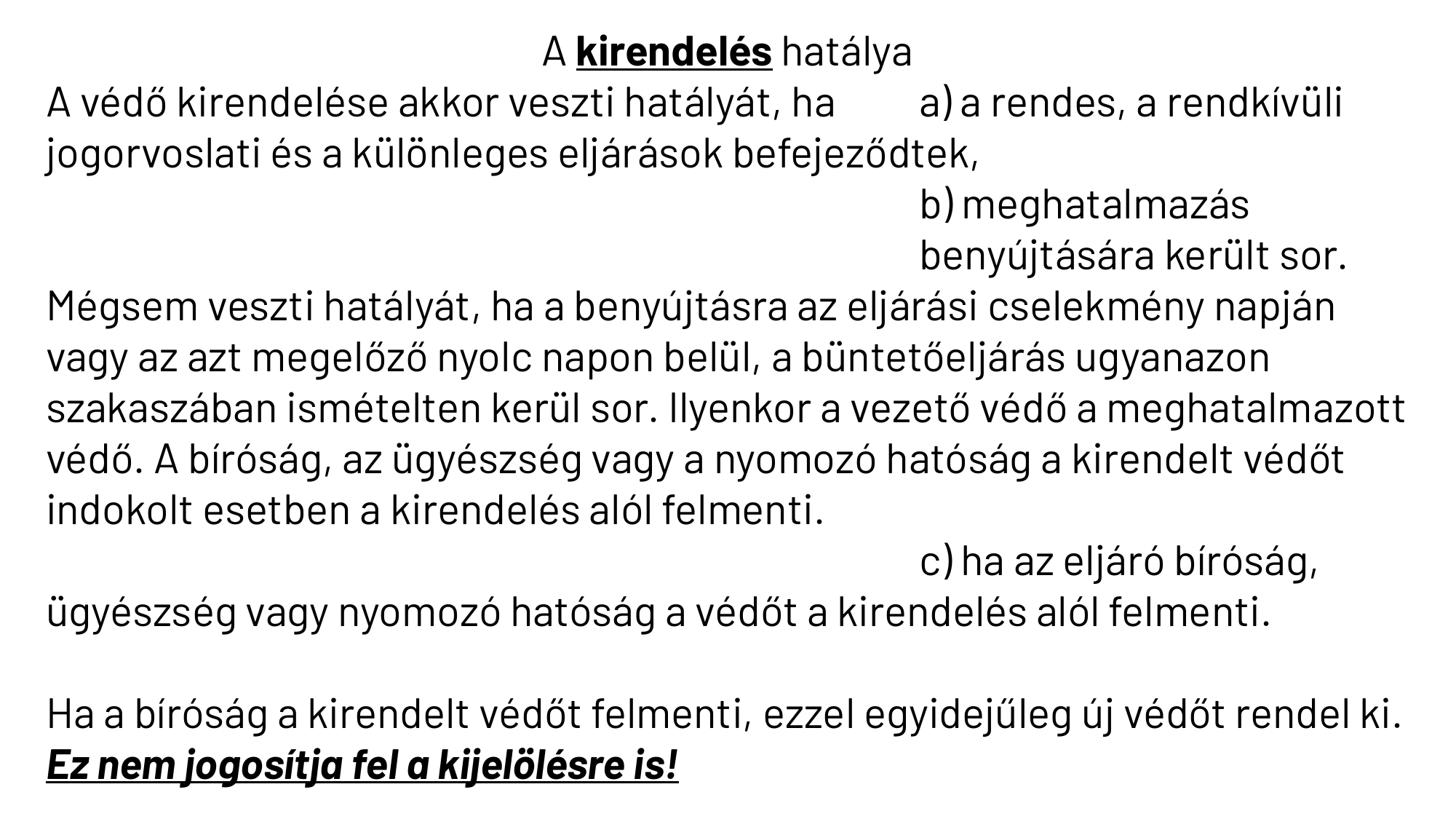

A kirendelés hatálya
A védő kirendelése akkor veszti hatályát, ha 	a) a rendes, a rendkívüli jogorvoslati és a különleges eljárások befejeződtek,
								b) meghatalmazás 									benyújtására került sor.
Mégsem veszti hatályát, ha a benyújtásra az eljárási cselekmény napján vagy az azt megelőző nyolc napon belül, a büntetőeljárás ugyanazon szakaszában ismételten kerül sor. Ilyenkor a vezető védő a meghatalmazott védő. A bíróság, az ügyészség vagy a nyomozó hatóság a kirendelt védőt indokolt esetben a kirendelés alól felmenti.
								c) ha az eljáró bíróság, ügyészség vagy nyomozó hatóság a védőt a kirendelés alól felmenti.

Ha a bíróság a kirendelt védőt felmenti, ezzel egyidejűleg új védőt rendel ki. Ez nem jogosítja fel a kijelölésre is!